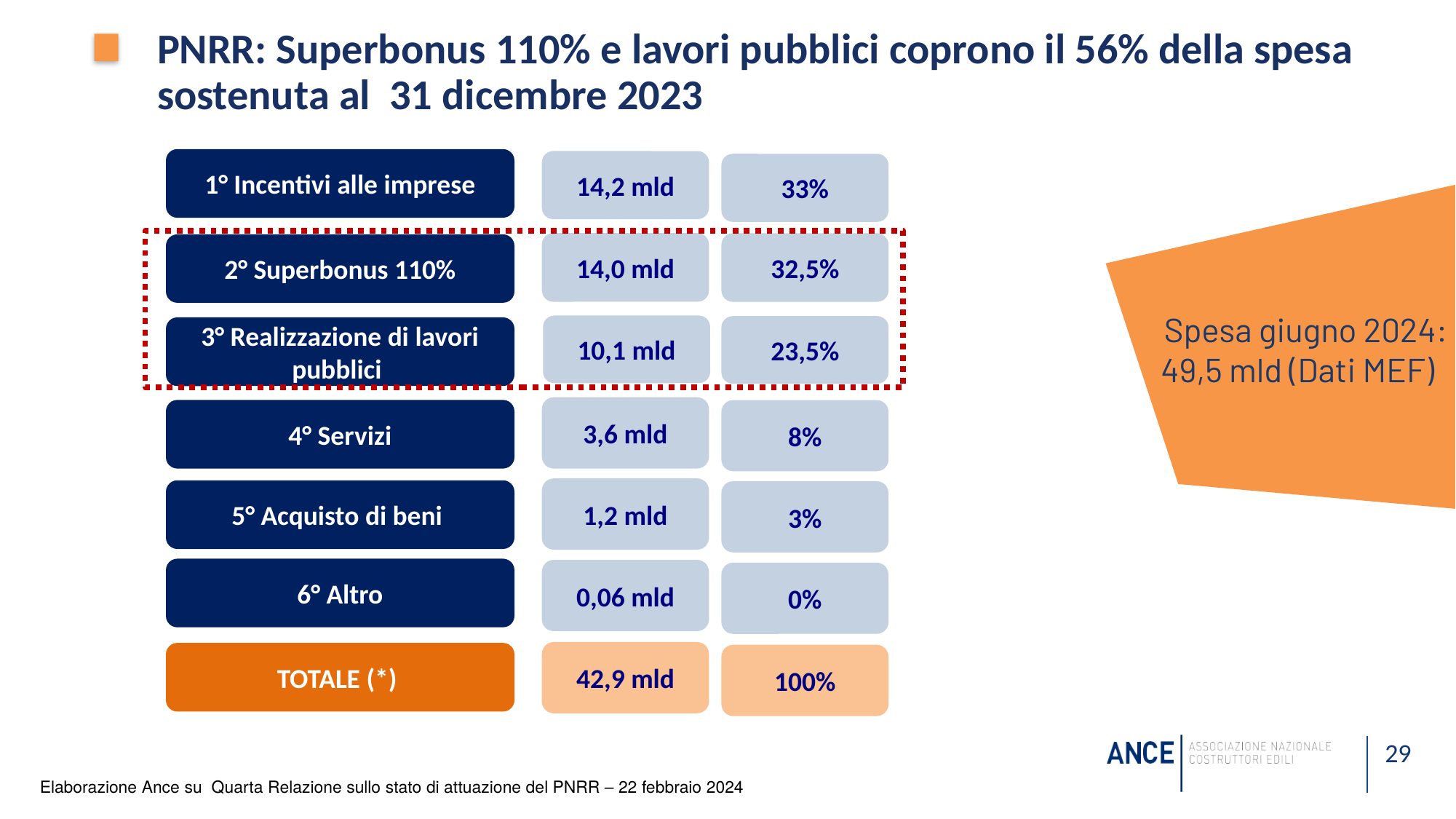

PNRR: Superbonus 110% e lavori pubblici coprono il 56% della spesa sostenuta al  31 dicembre 2023

1° Incentivi alle imprese
14,2 mld
33%

14,0 mld
32,5%
2° Superbonus 110%
Spesa giugno 2024: 49,5 mld (Dati MEF)
10,1 mld
23,5%
3° Realizzazione di lavori pubblici
3,6 mld
4° Servizi
8%
1,2 mld
5° Acquisto di beni
3%
6° Altro
0,06 mld
0%
42,9 mld
TOTALE (*)
100%
*
*
29
Elaborazione Ance su  Quarta Relazione sullo stato di attuazione del PNRR – 22 febbraio 2024